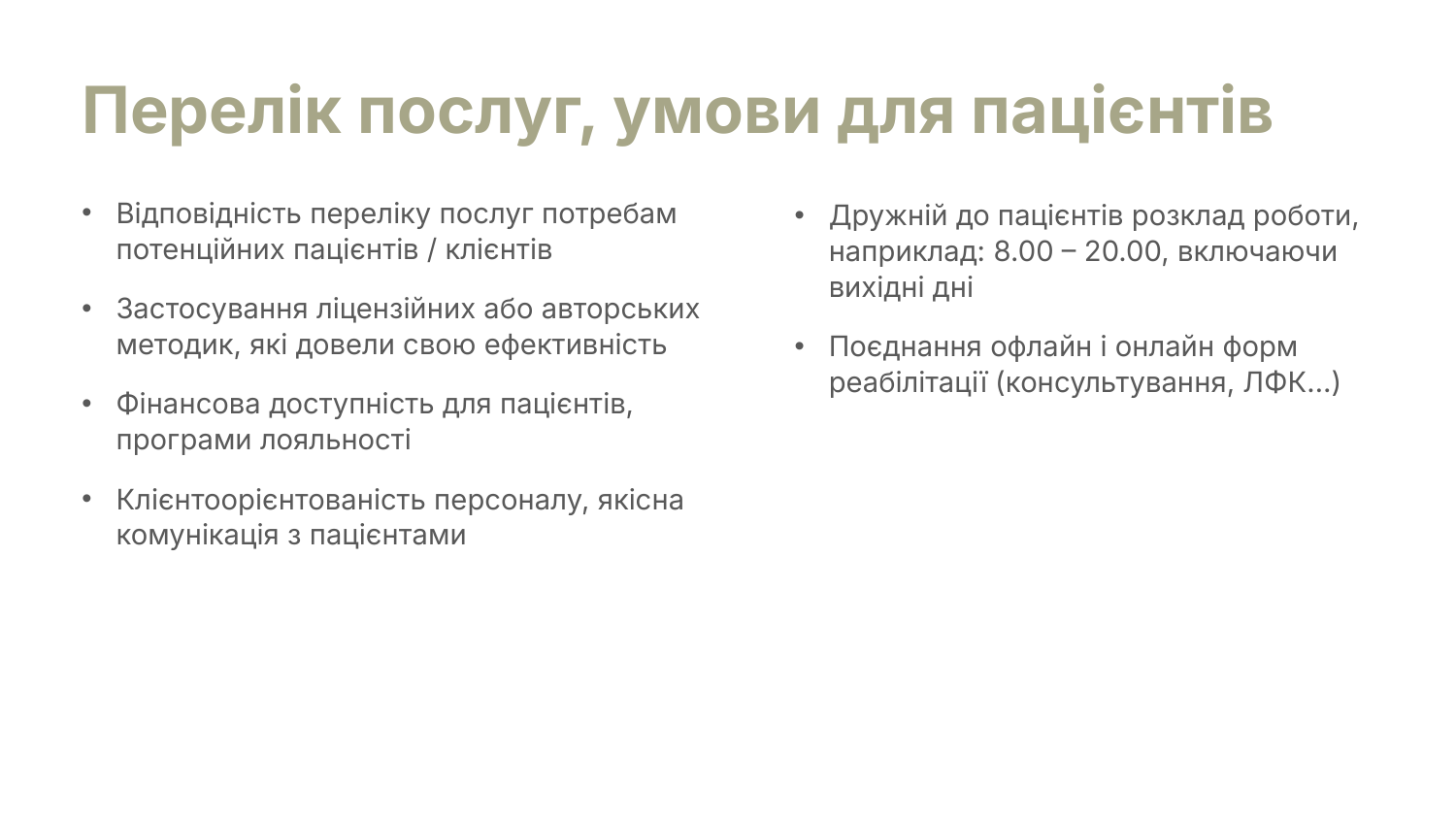

Перелік послуг, умови для пацієнтів
Відповідність переліку послуг потребам потенційних пацієнтів / клієнтів
Застосування ліцензійних або авторських методик, які довели свою ефективність
Фінансова доступність для пацієнтів, програми лояльності
Клієнтоорієнтованість персоналу, якісна комунікація з пацієнтами
Дружній до пацієнтів розклад роботи, наприклад: 8.00 – 20.00, включаючи вихідні дні
Поєднання офлайн і онлайн форм реабілітації (консультування, ЛФК…)